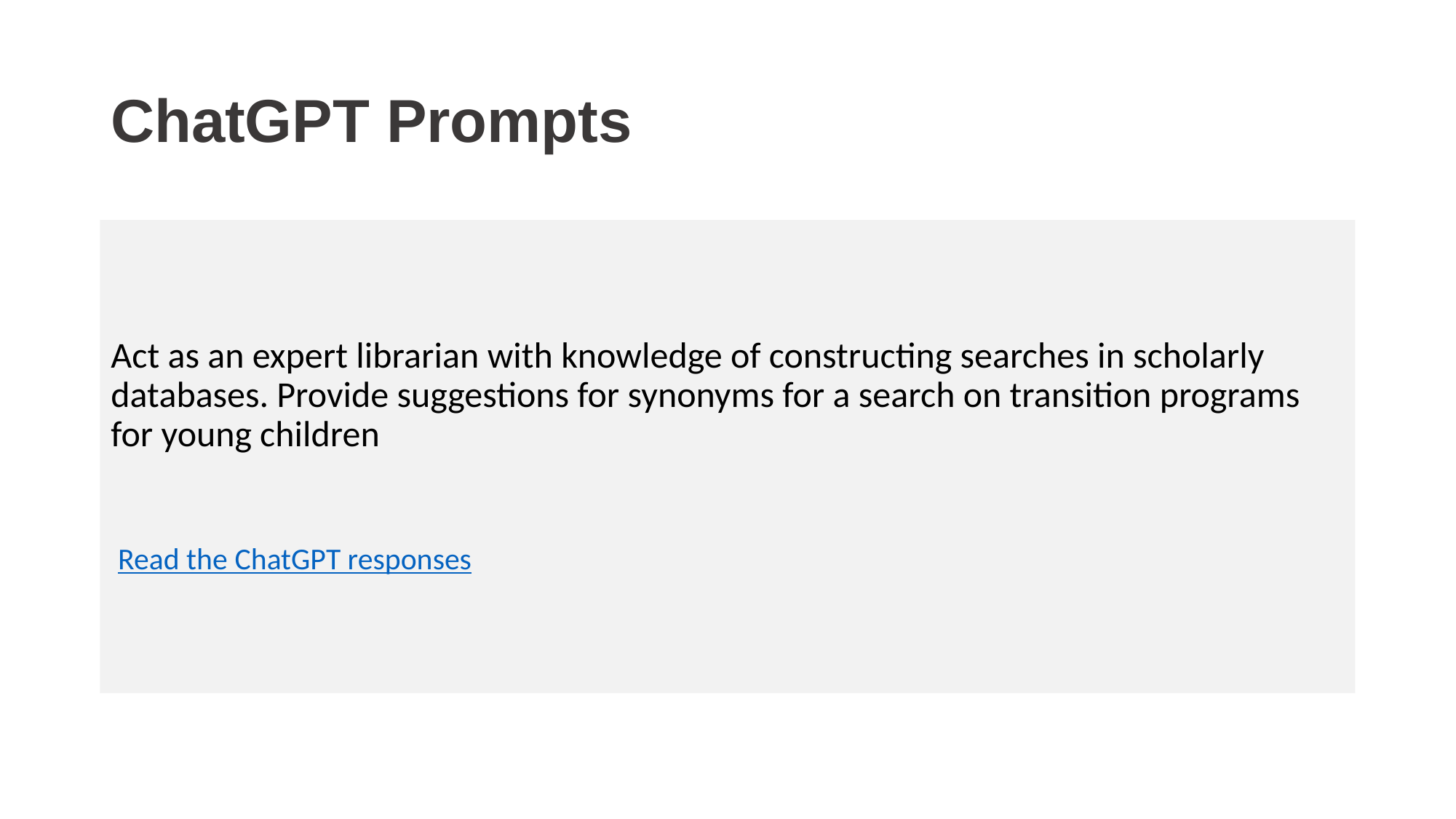

# ChatGPT Prompts
Act as an expert librarian with knowledge of constructing searches in scholarly databases. Provide suggestions for synonyms for a search on transition programs for young children

 Read the ChatGPT responses